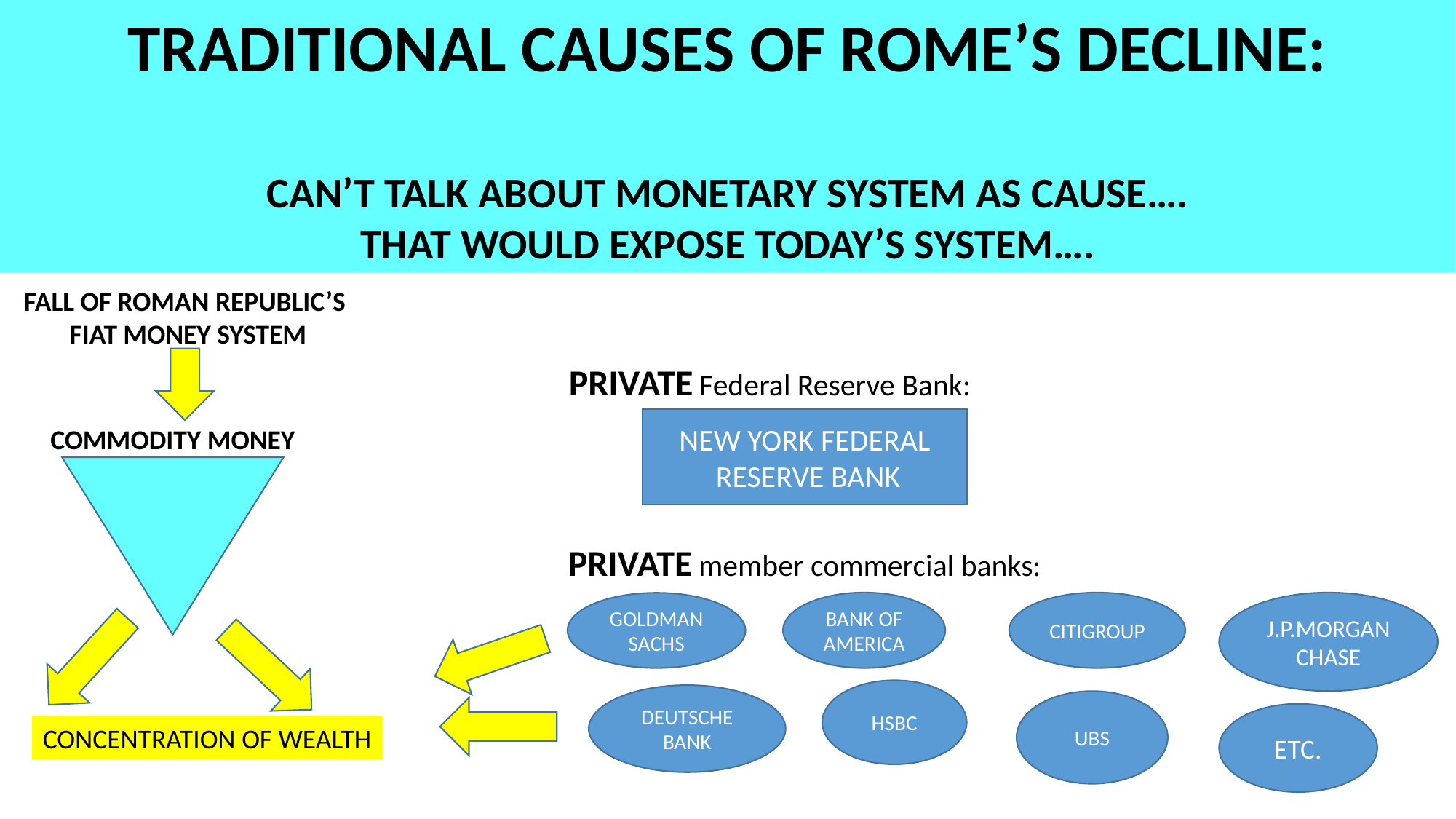

TRADITIONAL CAUSES OF ROME’S DECLINE:

CAN’T TALK ABOUT MONETARY SYSTEM AS CAUSE….
THAT WOULD EXPOSE TODAY’S SYSTEM….
FALL OF ROMAN REPUBLIC’S
 FIAT MONEY SYSTEM

PRIVATE Federal Reserve Bank:
NEW YORK FEDERAL
 RESERVE BANK
COMMODITY MONEY

PRIVATE member commercial banks:
BANK OF
AMERICA
CITIGROUP
J.P.MORGAN
CHASE
GOLDMAN SACHS

HSBC
DEUTSCHE BANK
UBS
ETC.
CONCENTRATION OF WEALTH